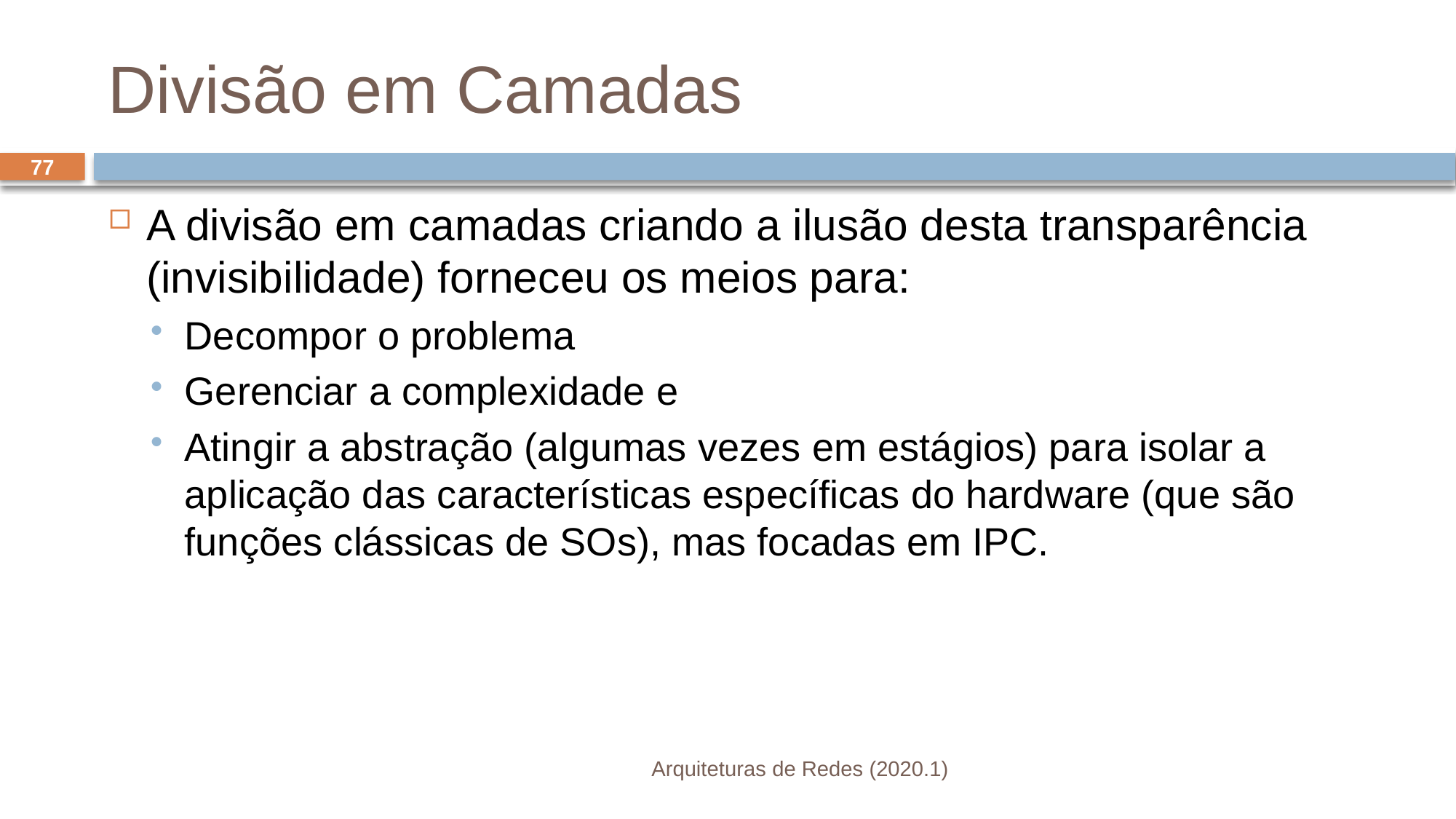

# Divisão em Camadas
77
A divisão em camadas criando a ilusão desta transparência (invisibilidade) forneceu os meios para:
Decompor o problema
Gerenciar a complexidade e
Atingir a abstração (algumas vezes em estágios) para isolar a aplicação das características específicas do hardware (que são funções clássicas de SOs), mas focadas em IPC.
Arquiteturas de Redes (2020.1)